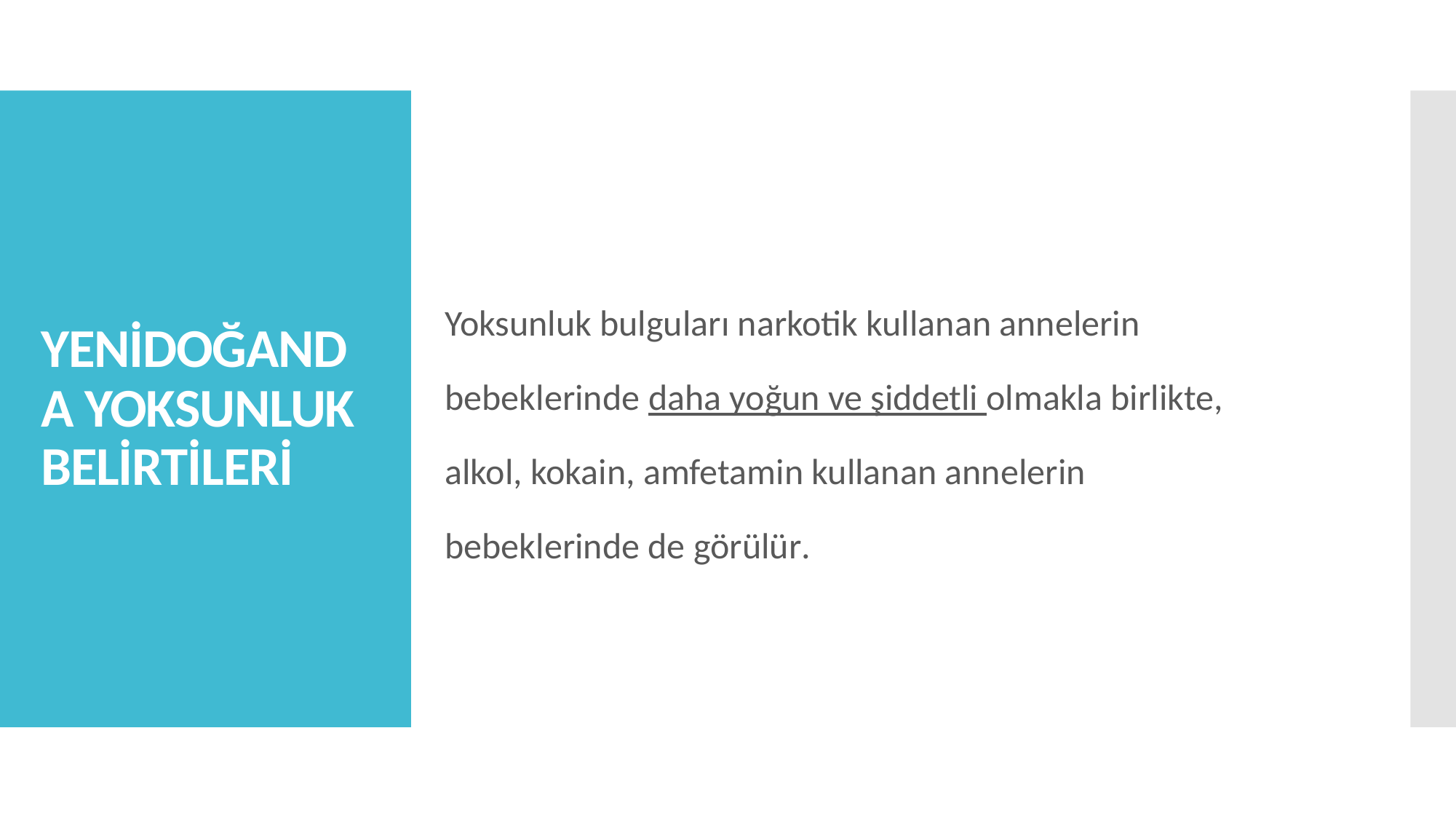

# YENİDOĞANDA YOKSUNLUK BELİRTİLERİ
Yoksunluk bulguları narkotik kullanan annelerin bebeklerinde daha yoğun ve şiddetli olmakla birlikte, alkol, kokain, amfetamin kullanan annelerin bebeklerinde de görülür.